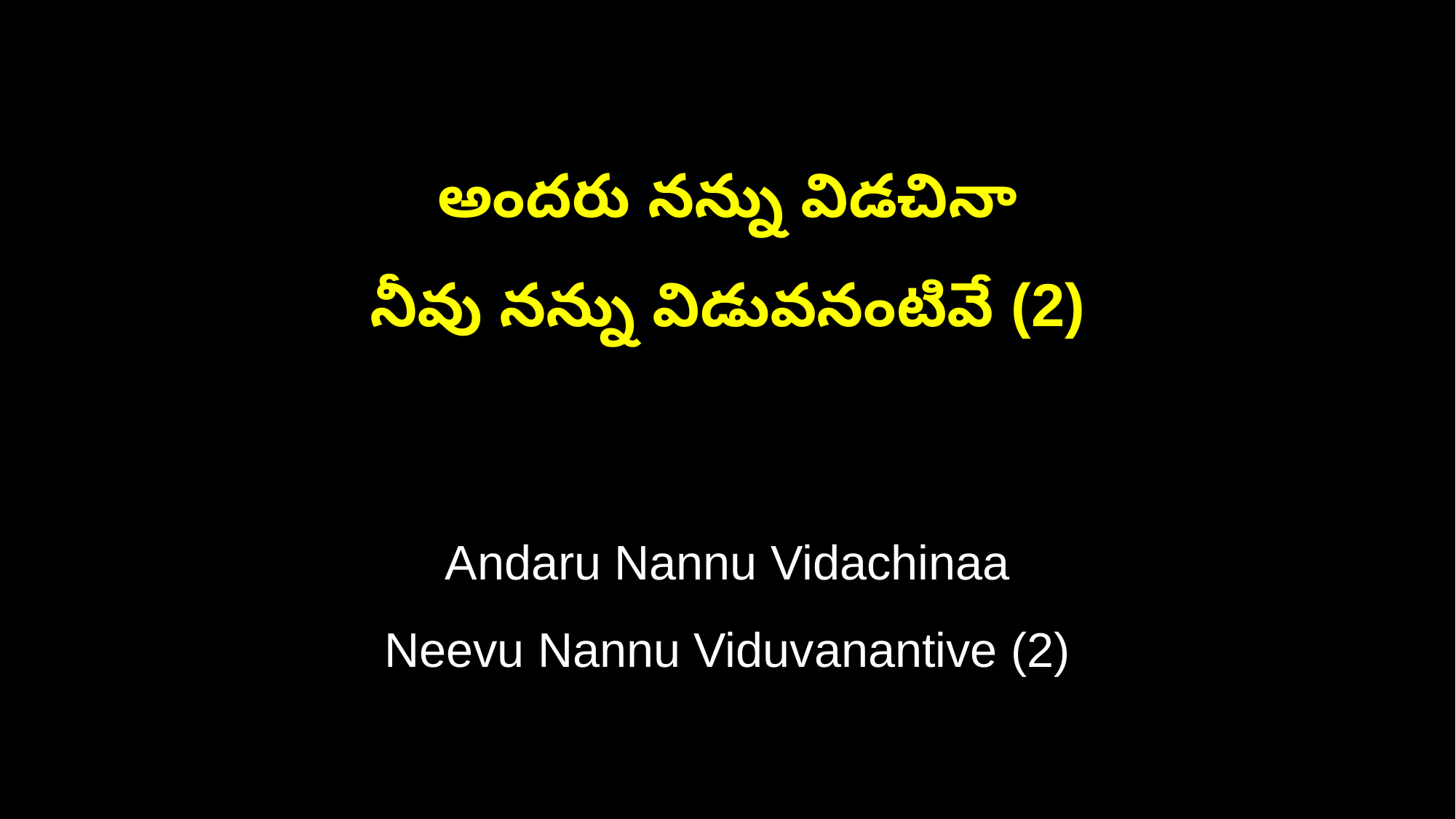

అందరు నన్ను విడచినా
నీవు నన్ను విడువనంటివే (2)
Andaru Nannu Vidachinaa
Neevu Nannu Viduvanantive (2)